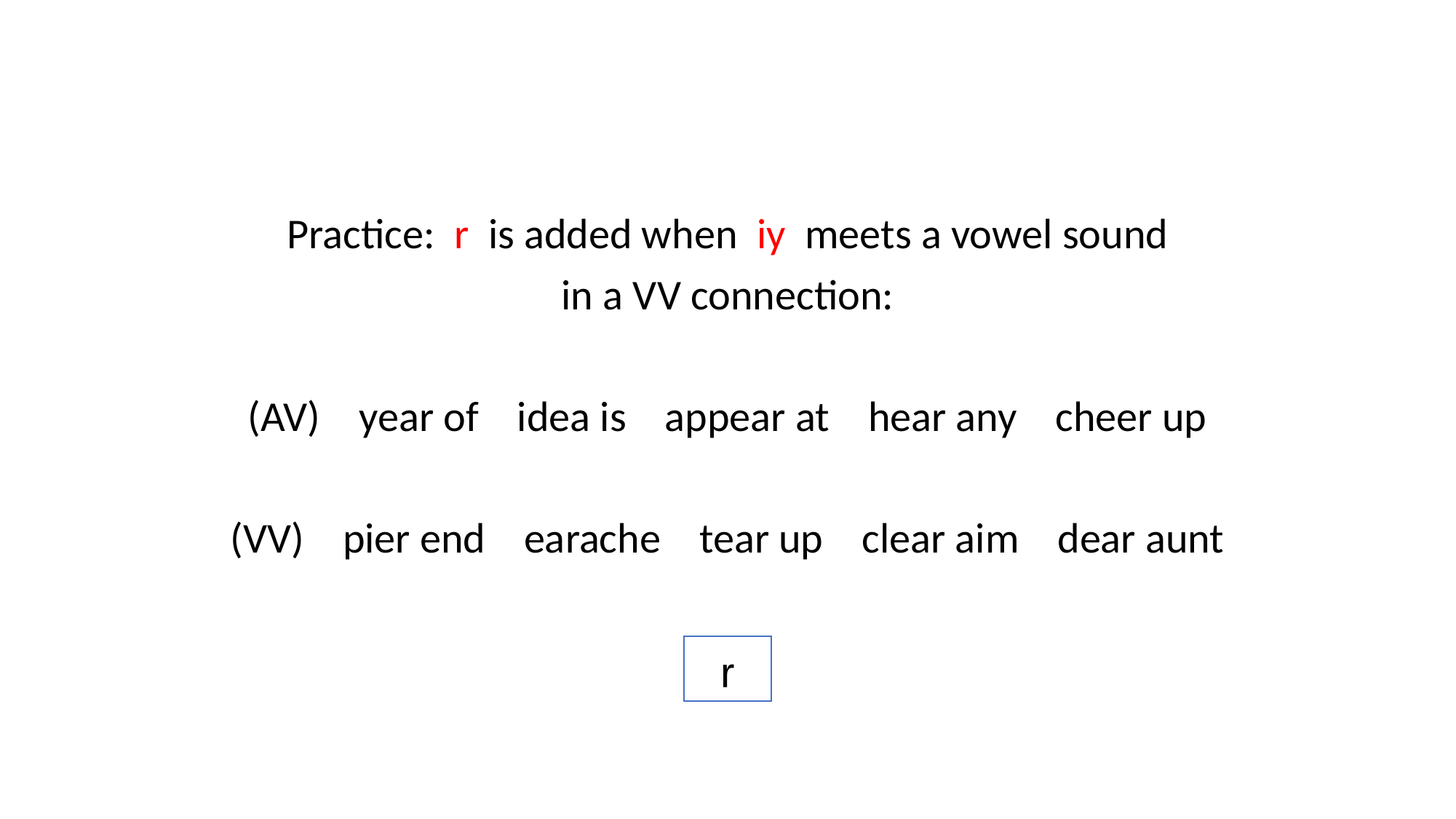

Practice:  r  is added when  iy  meets a vowel sound
in a VV connection:

    year of    idea is    appear at    hear any    cheer up

(VV)    pier end    earache    tear up    clear aim    dear aunt

r